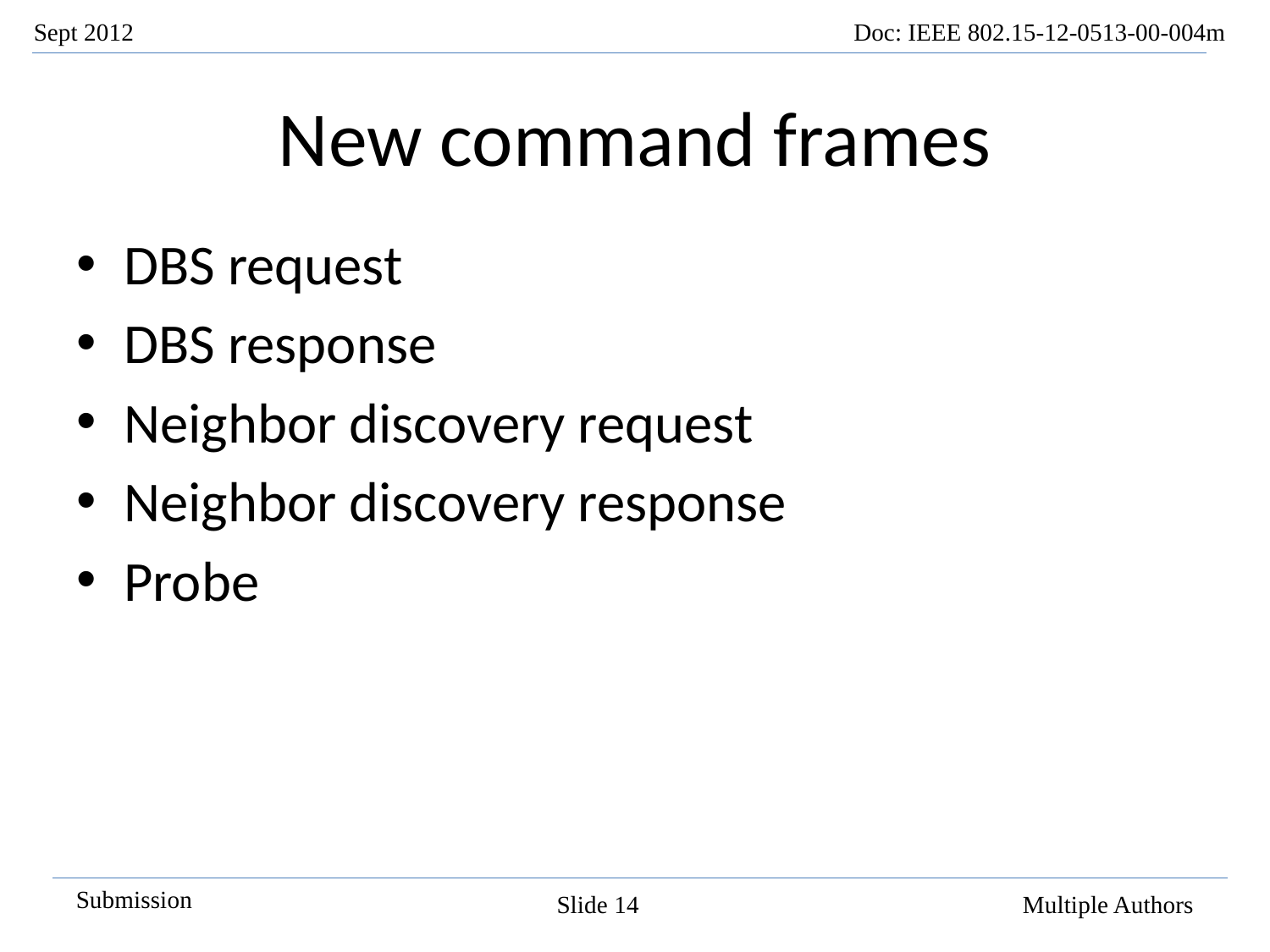

# New command frames
DBS request
DBS response
Neighbor discovery request
Neighbor discovery response
Probe
Slide 14
Multiple Authors